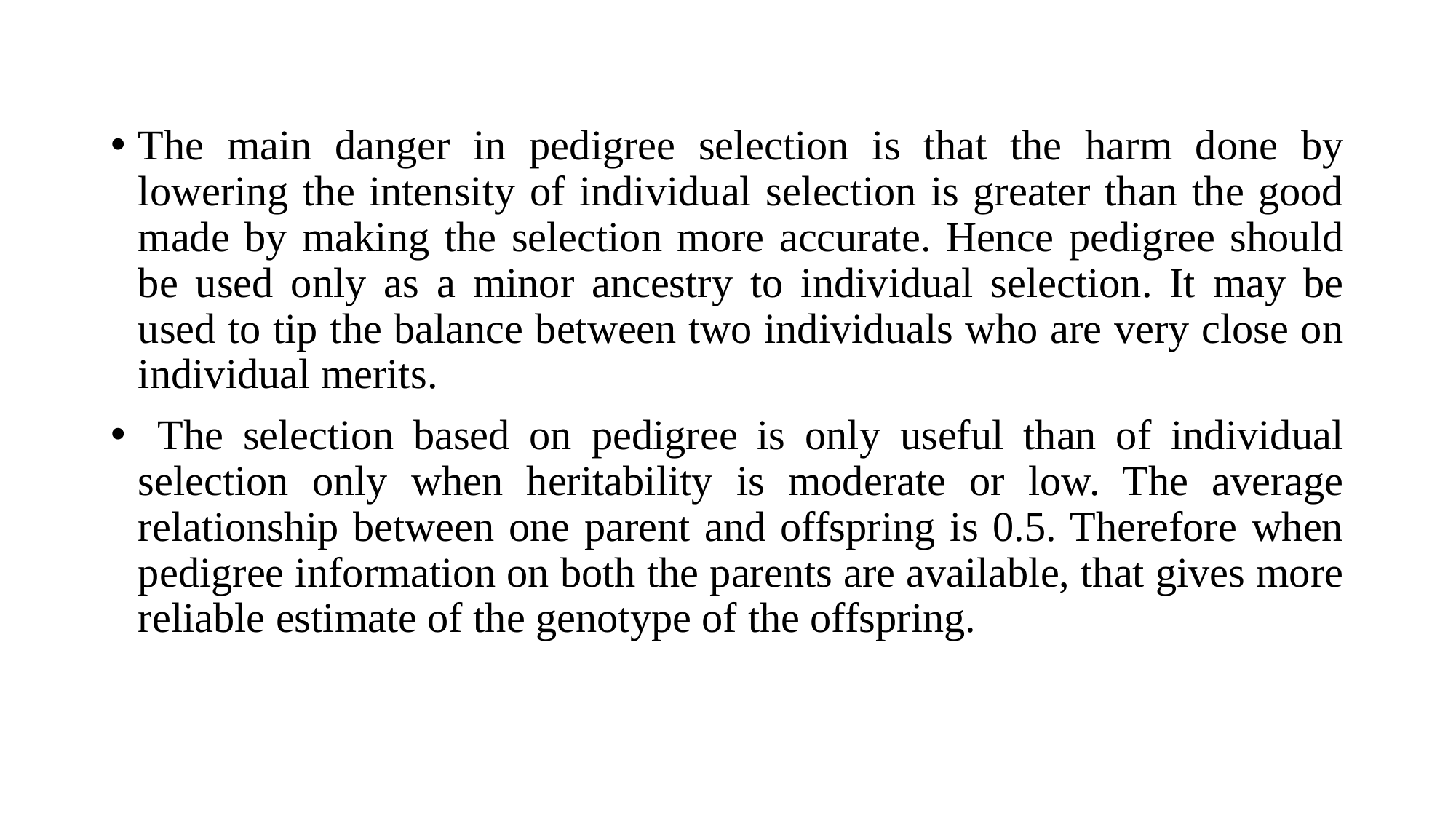

The main danger in pedigree selection is that the harm done by lowering the intensity of individual selection is greater than the good made by making the selection more accurate. Hence pedigree should be used only as a minor ancestry to individual selection. It may be used to tip the balance between two individuals who are very close on individual merits.
 The selection based on pedigree is only useful than of individual selection only when heritability is moderate or low. The average relationship between one parent and offspring is 0.5. Therefore when pedigree information on both the parents are available, that gives more reliable estimate of the genotype of the offspring.